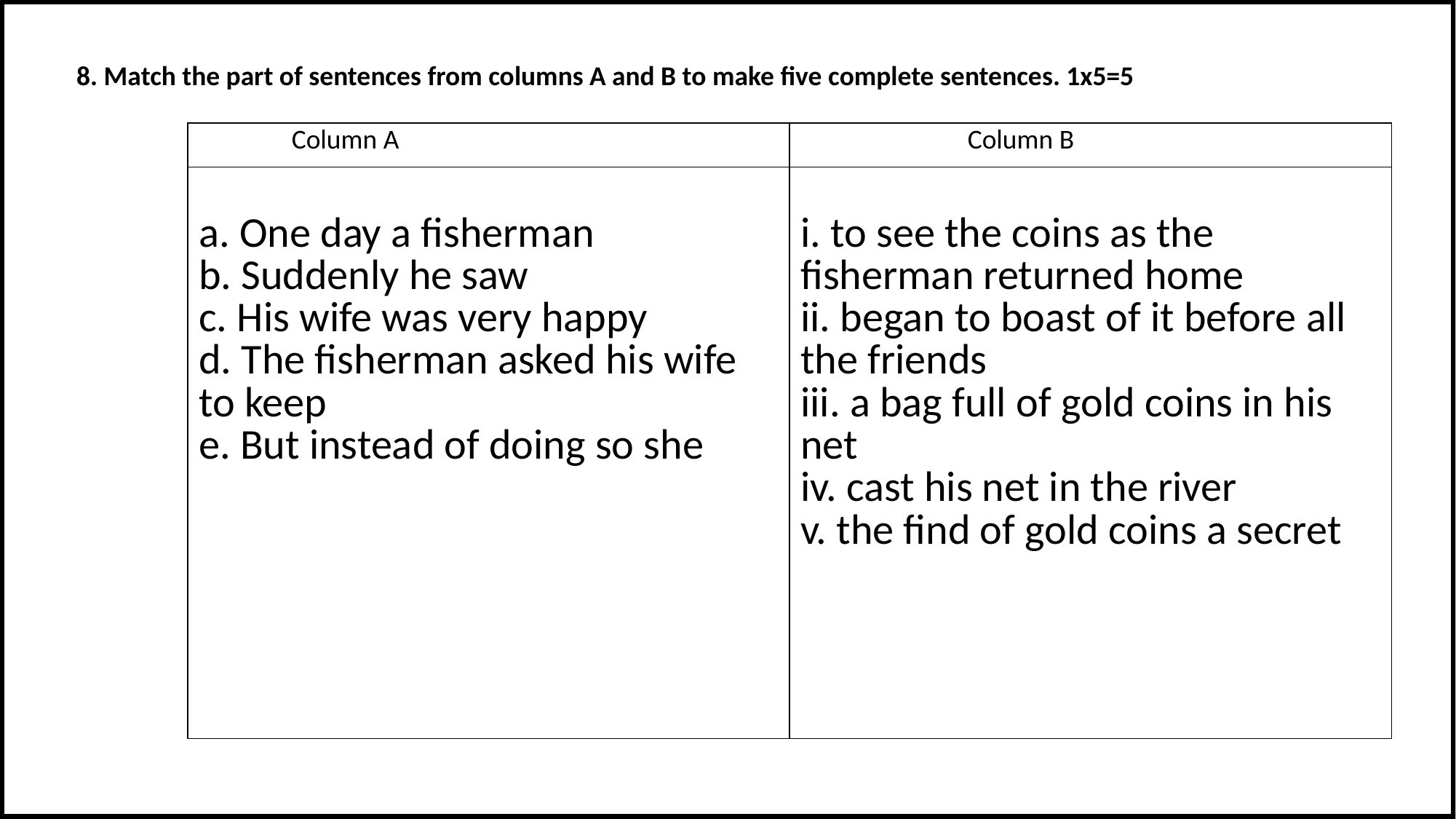

8. Match the part of sentences from columns A and B to make five complete sentences. 1x5=5
| Column A | Column B |
| --- | --- |
| a. One day a fisherman b. Suddenly he saw c. His wife was very happy d. The fisherman asked his wife to keep e. But instead of doing so she | i. to see the coins as the fisherman returned home ii. began to boast of it before all the friends iii. a bag full of gold coins in his net iv. cast his net in the river v. the find of gold coins a secret |